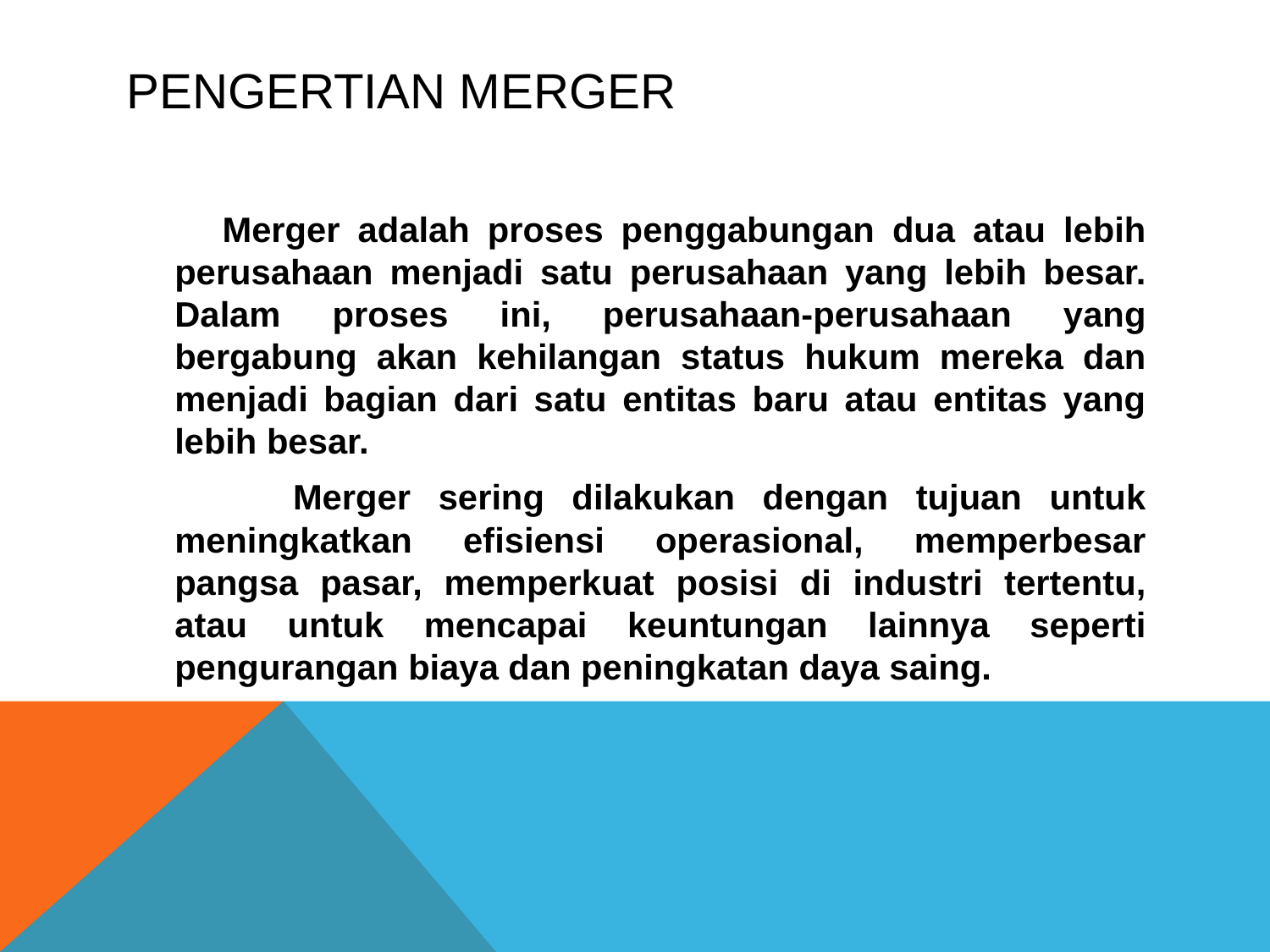

# Pengertian merger

      Merger adalah proses penggabungan dua atau lebih perusahaan menjadi satu perusahaan yang lebih besar. Dalam proses ini, perusahaan-perusahaan yang bergabung akan kehilangan status hukum mereka dan menjadi bagian dari satu entitas baru atau entitas yang lebih besar.
      Merger sering dilakukan dengan tujuan untuk meningkatkan efisiensi operasional, memperbesar pangsa pasar, memperkuat posisi di industri tertentu, atau untuk mencapai keuntungan lainnya seperti pengurangan biaya dan peningkatan daya saing.